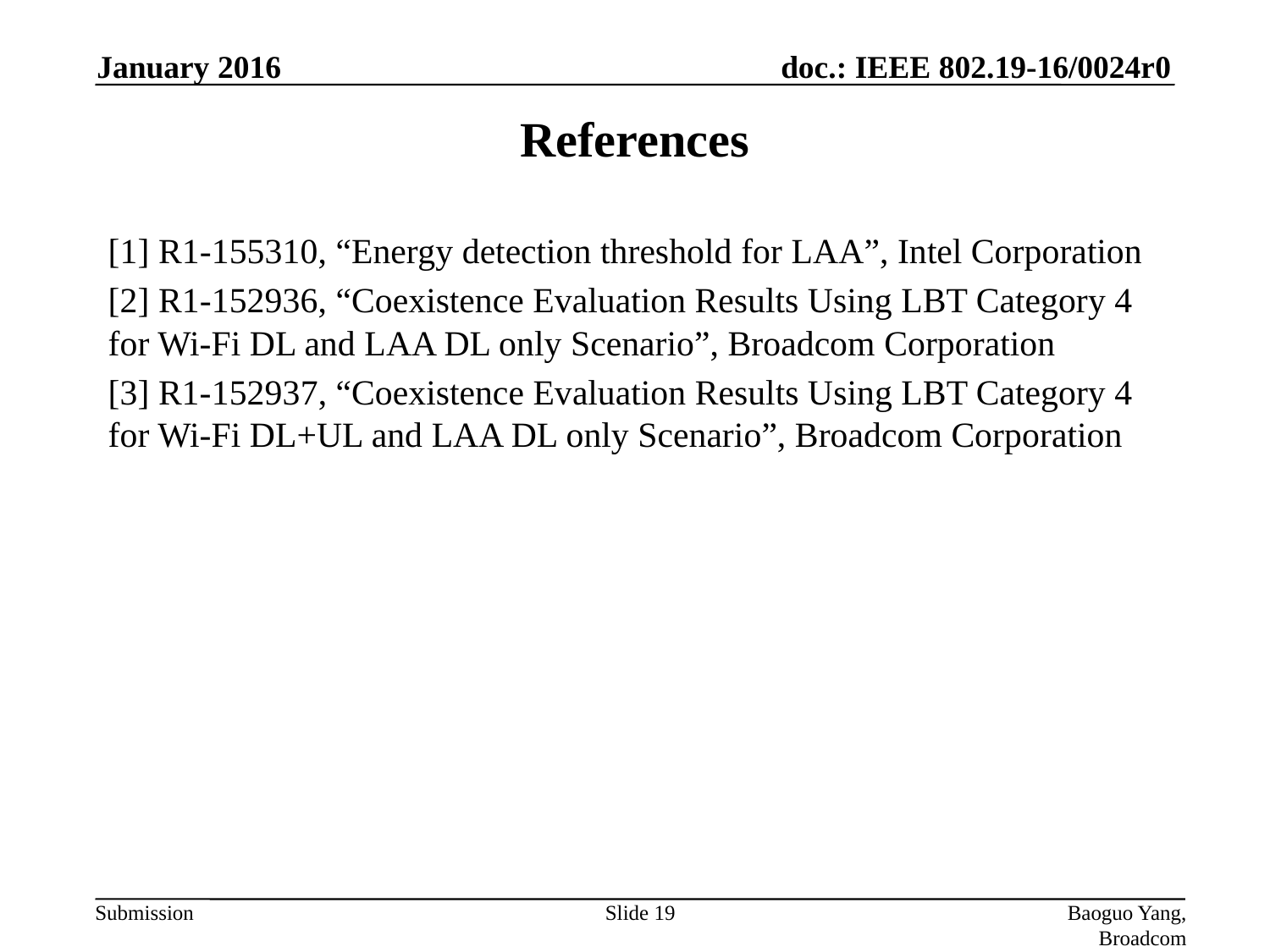

January 2016
# References
[1] R1-155310, “Energy detection threshold for LAA”, Intel Corporation
[2] R1-152936, “Coexistence Evaluation Results Using LBT Category 4 for Wi-Fi DL and LAA DL only Scenario”, Broadcom Corporation
[3] R1-152937, “Coexistence Evaluation Results Using LBT Category 4 for Wi-Fi DL+UL and LAA DL only Scenario”, Broadcom Corporation
Slide 19
Baoguo Yang, Broadcom